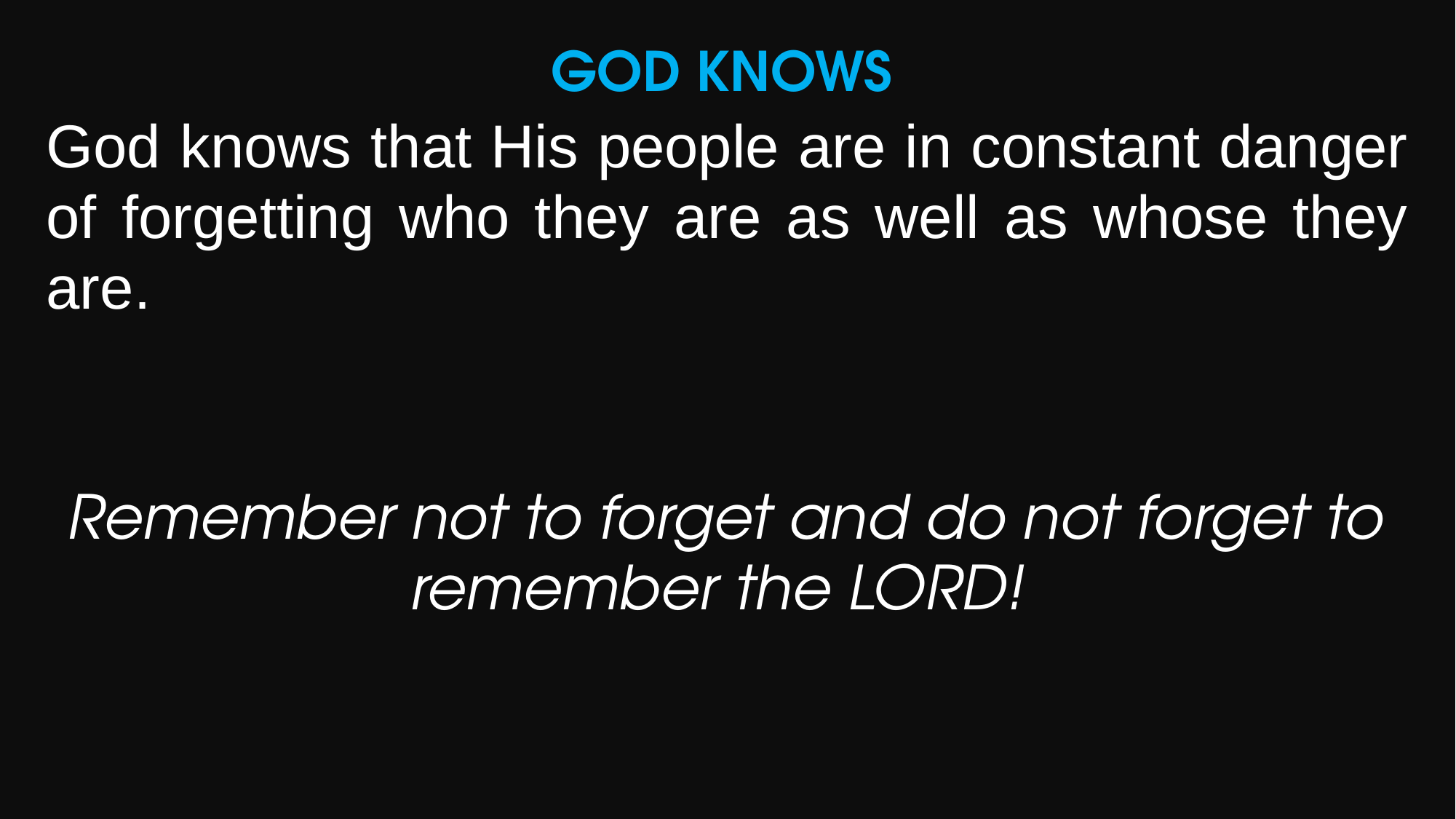

God Knows
God knows that His people are in constant danger of forgetting who they are as well as whose they are.
Remember not to forget and do not forget to remember the LORD!